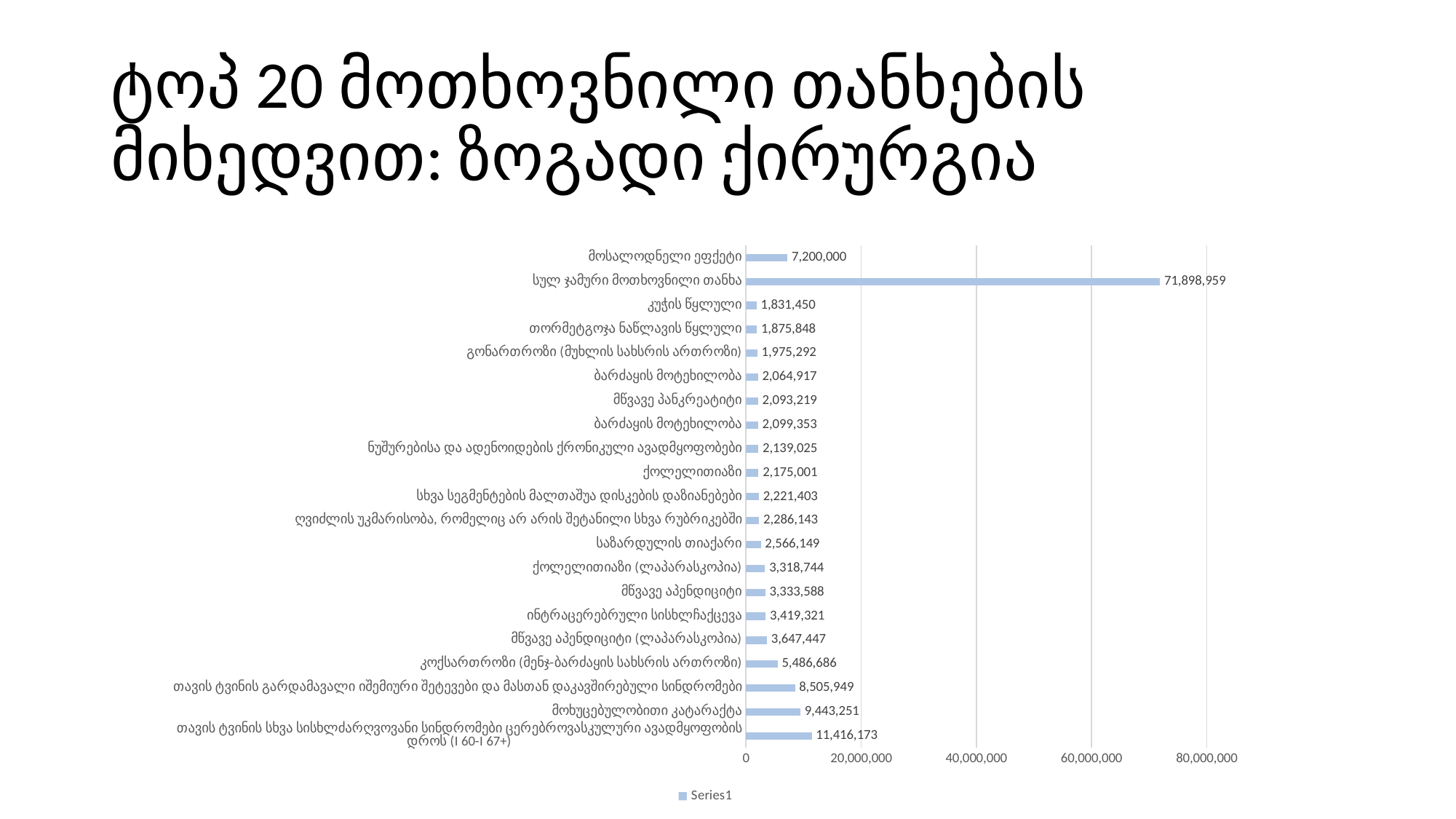

# ტოპ 20 მოთხოვნილი თანხების მიხედვით: ზოგადი ქირურგია

[unsupported chart]